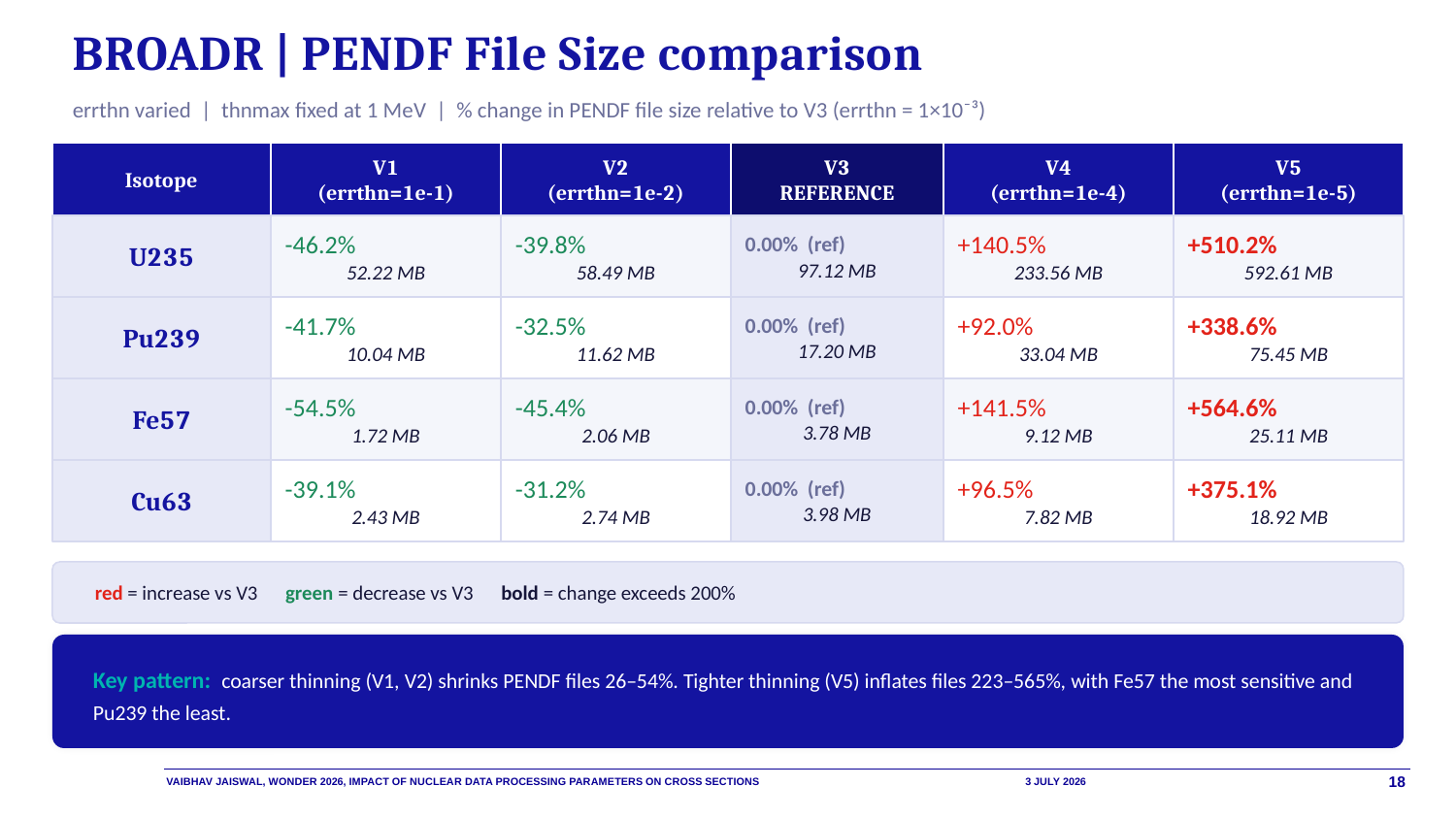

BROADR | PENDF File Size comparison
errthn varied  |  thnmax fixed at 1 MeV  |  % change in PENDF file size relative to V3 (errthn = 1×10⁻³)

Isotope

V1
(errthn=1e-1)

V2
(errthn=1e-2)

V3
REFERENCE

V4
(errthn=1e-4)

V5
(errthn=1e-5)

U235

-46.2%
52.22 MB

-39.8%
58.49 MB

0.00%  (ref)
97.12 MB

+140.5%
233.56 MB

+510.2%
592.61 MB

Pu239

-41.7%
10.04 MB

-32.5%
11.62 MB

0.00%  (ref)
17.20 MB

+92.0%
33.04 MB

+338.6%
75.45 MB

Fe57

-54.5%
1.72 MB

-45.4%
2.06 MB

0.00%  (ref)
3.78 MB

+141.5%
9.12 MB

+564.6%
25.11 MB

Cu63

-39.1%
2.43 MB

-31.2%
2.74 MB

0.00%  (ref)
3.98 MB

+96.5%
7.82 MB

+375.1%
18.92 MB

   red = increase vs V3      green = decrease vs V3      bold = change exceeds 200%

Key pattern:  coarser thinning (V1, V2) shrinks PENDF files 26–54%. Tighter thinning (V5) inflates files 223–565%, with Fe57 the most sensitive and Pu239 the least.
Vaibhav Jaiswal, WONDER 2026, Impact of Nuclear Data Processing parameters on cross sections
3 July 2026
18